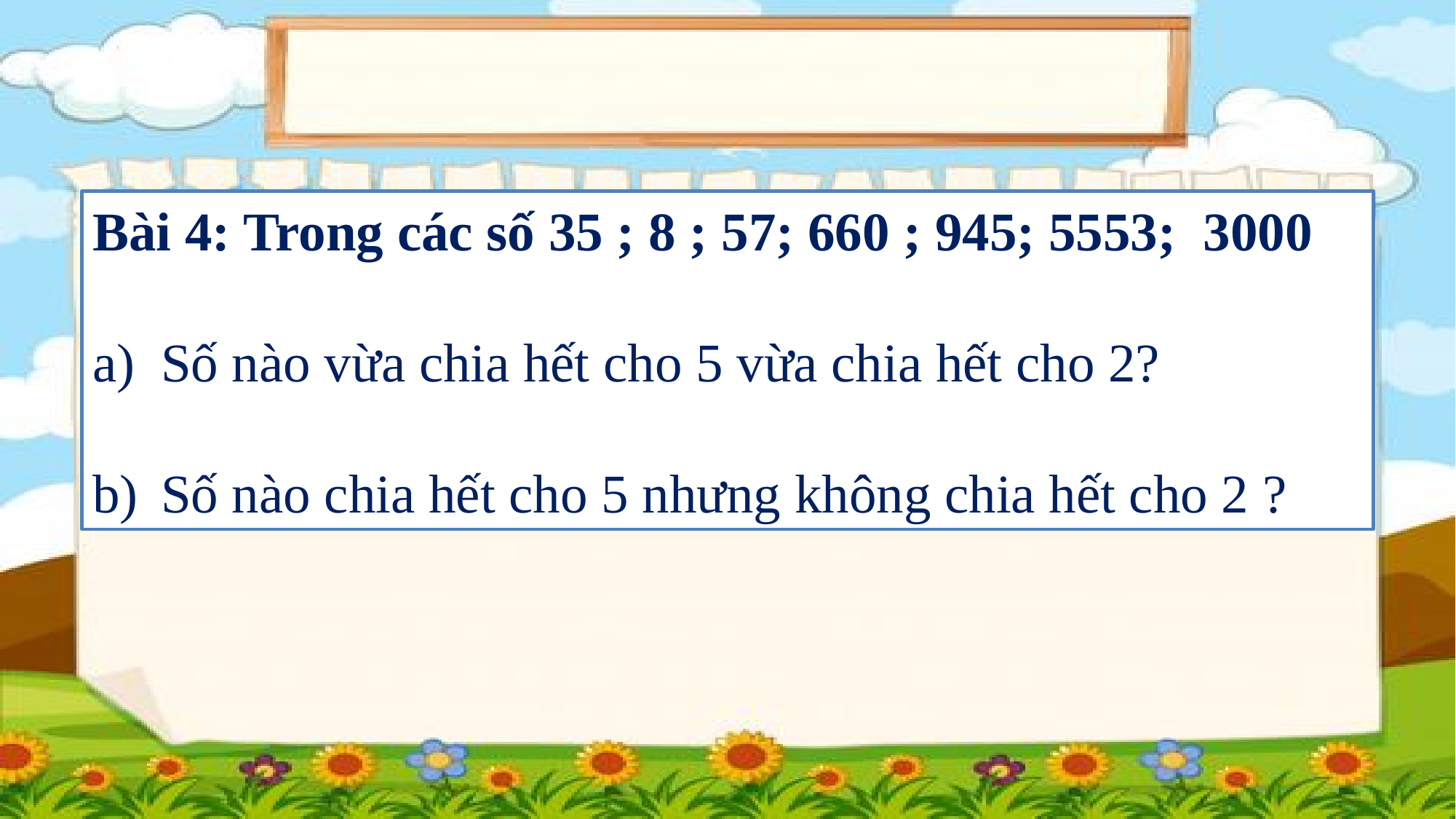

Bài 4: Trong các số 35 ; 8 ; 57; 660 ; 945; 5553;  3000

 Số nào vừa chia hết cho 5 vừa chia hết cho 2?

 Số nào chia hết cho 5 nhưng không chia hết cho 2 ?